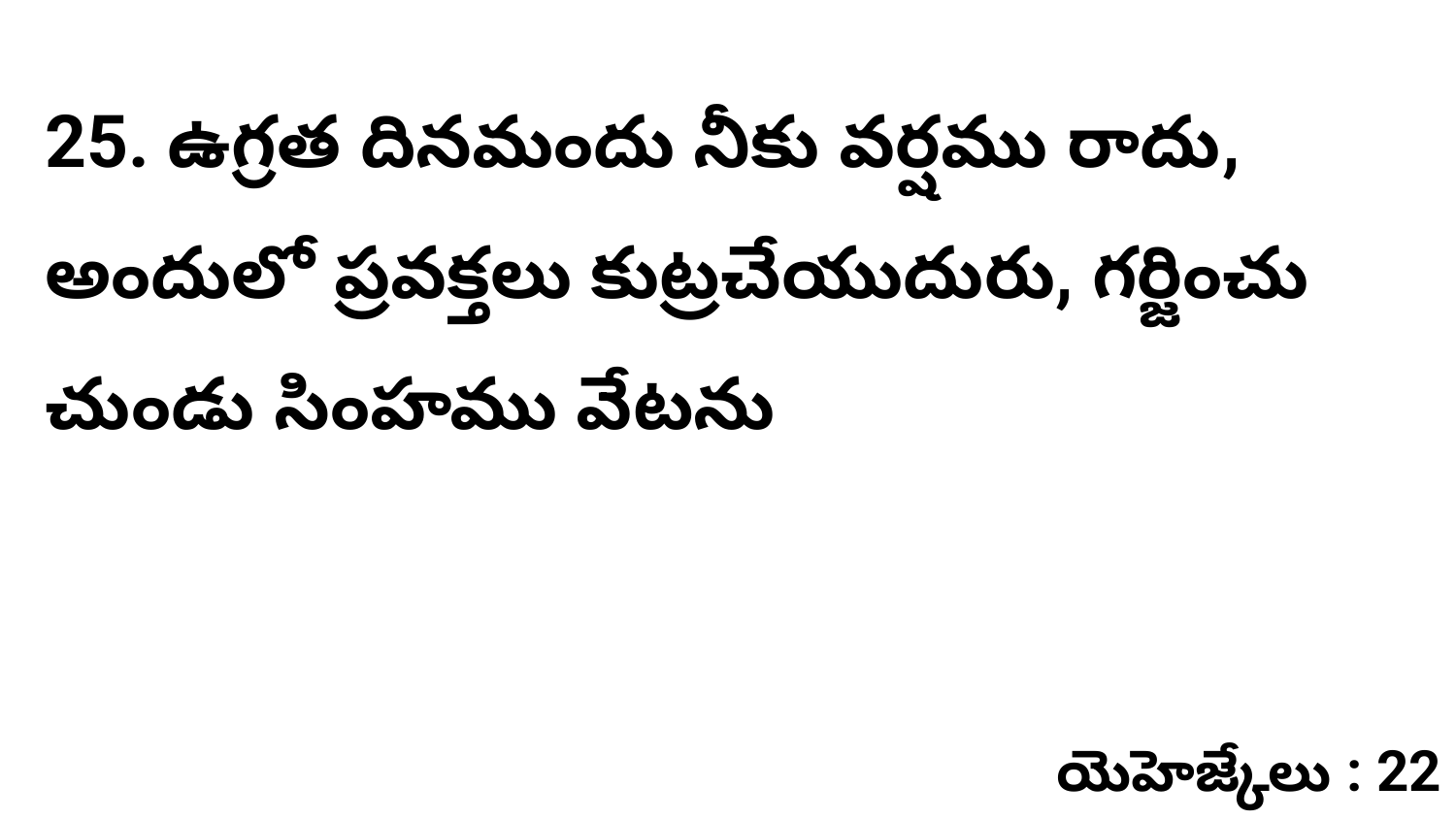

25. ​ఉగ్రత దినమందు నీకు వర్షము రాదు, అందులో ప్రవక్తలు కుట్రచేయుదురు, గర్జించు చుండు సింహము వేటను
యెహెజ్కేలు : 22